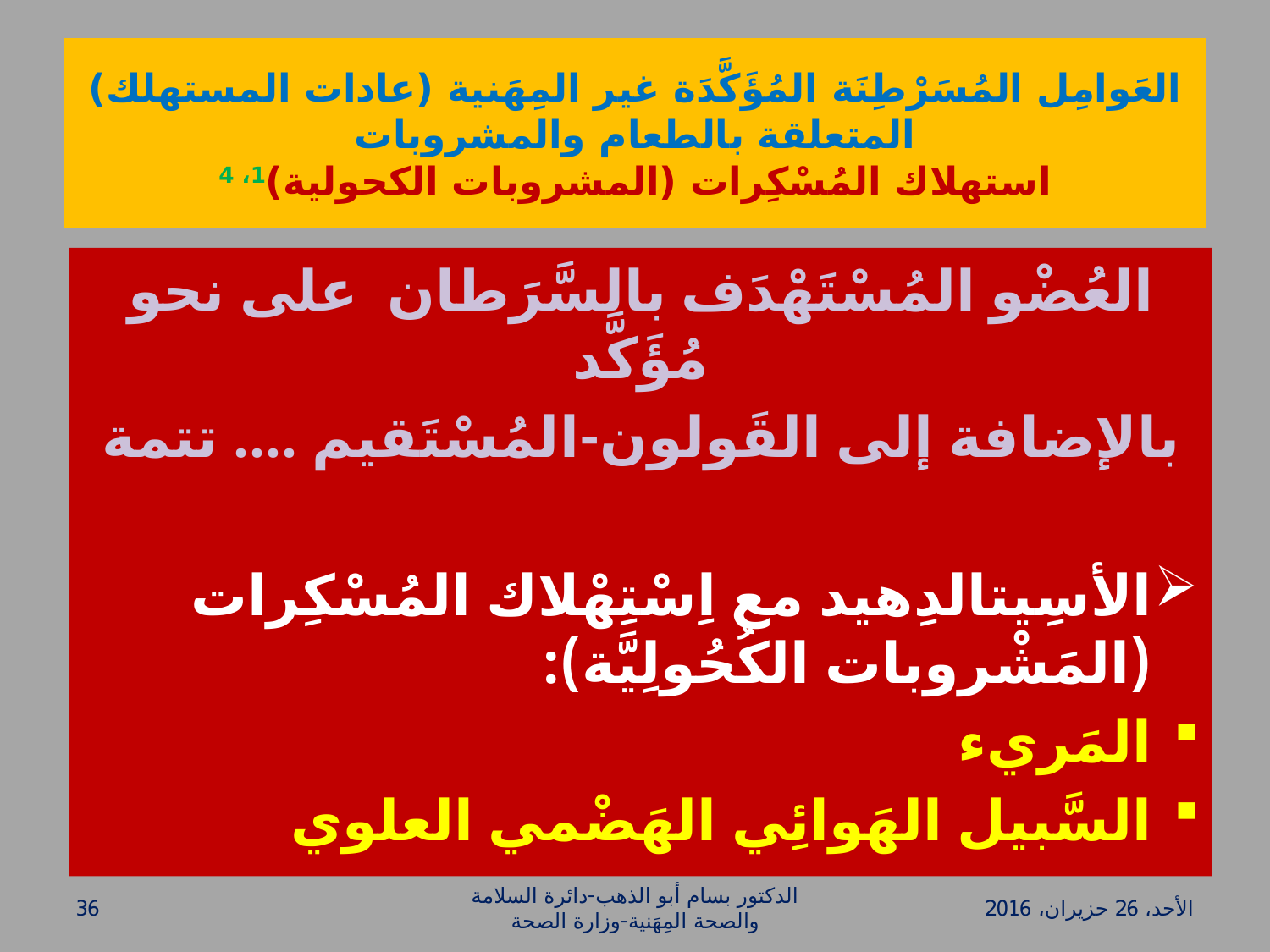

# العَوامِل المُسَرْطِنَة المُؤَكَّدَة غير المِهَنية (عادات المستهلك) المتعلقة بالطعام والمشروبات استهلاك المُسْكِرات (المشروبات الكحولية)1، 4
العُضْو المُسْتَهْدَف بالسَّرَطان  على نحو مُؤَكَّد
بالإضافة إلى القَولون-المُسْتَقيم .... تتمة

الأسِيتالدِهيد مع اِسْتِهْلاك المُسْكِرات (المَشْروبات الكُحُولِيَّة):
المَريء
السَّبيل الهَوائِي الهَضْمي العلوي
36
الدكتور بسام أبو الذهب-دائرة السلامة والصحة المِهَنية-وزارة الصحة
الأحد، 26 حزيران، 2016